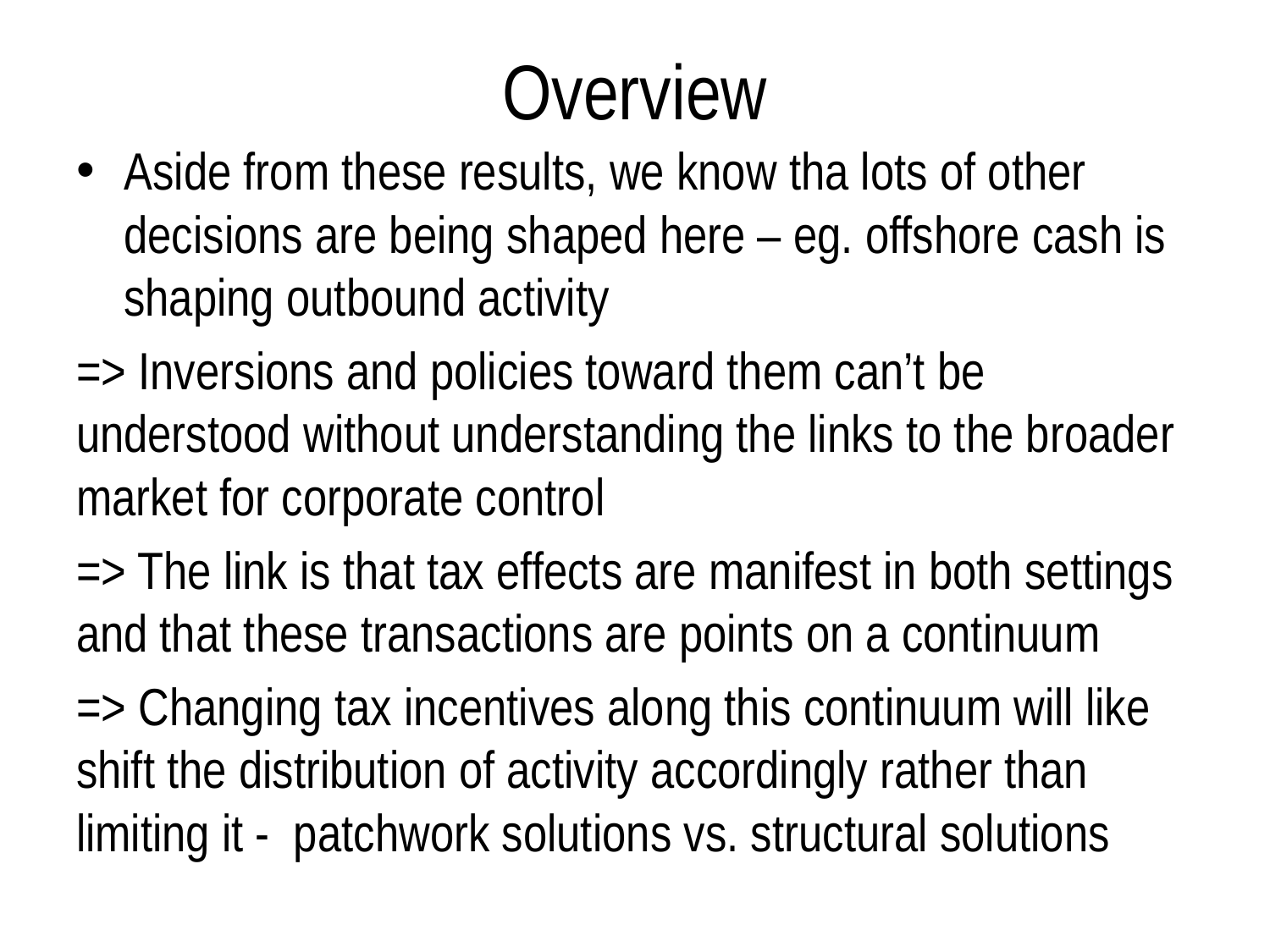

# Overview
Aside from these results, we know tha lots of other decisions are being shaped here – eg. offshore cash is shaping outbound activity
=> Inversions and policies toward them can’t be understood without understanding the links to the broader market for corporate control
=> The link is that tax effects are manifest in both settings and that these transactions are points on a continuum
=> Changing tax incentives along this continuum will like shift the distribution of activity accordingly rather than limiting it -  patchwork solutions vs. structural solutions